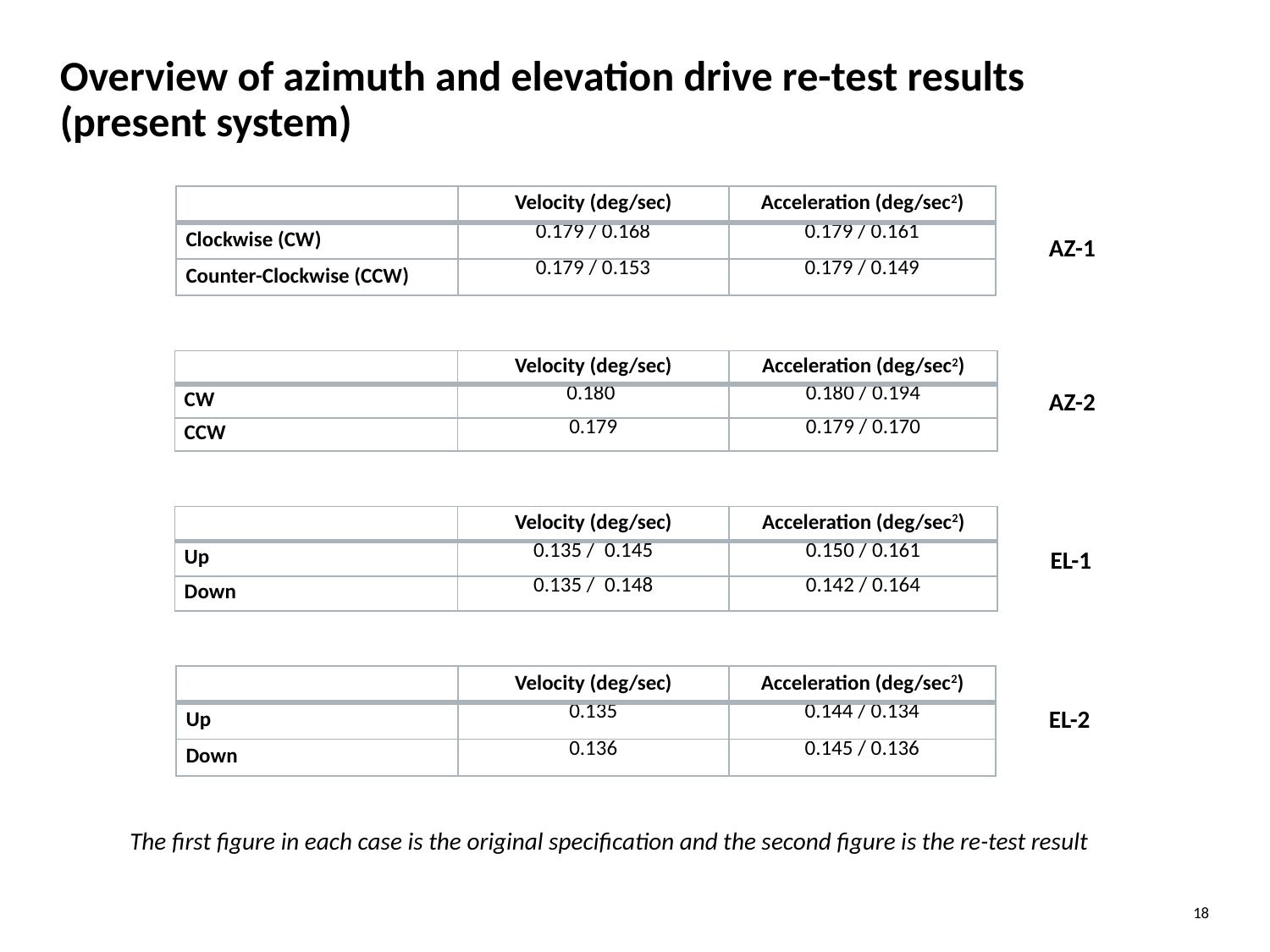

# Overview of azimuth and elevation drive re-test results (present system)
|  | Velocity (deg/sec) | Acceleration (deg/sec2) |
| --- | --- | --- |
| Clockwise (CW) | 0.179 / 0.168 | 0.179 / 0.161 |
| Counter-Clockwise (CCW) | 0.179 / 0.153 | 0.179 / 0.149 |
AZ-1
|  | Velocity (deg/sec) | Acceleration (deg/sec2) |
| --- | --- | --- |
| CW | 0.180 | 0.180 / 0.194 |
| CCW | 0.179 | 0.179 / 0.170 |
AZ-2
|  | Velocity (deg/sec) | Acceleration (deg/sec2) |
| --- | --- | --- |
| Up | 0.135 / 0.145 | 0.150 / 0.161 |
| Down | 0.135 / 0.148 | 0.142 / 0.164 |
EL-1
|  | Velocity (deg/sec) | Acceleration (deg/sec2) |
| --- | --- | --- |
| Up | 0.135 | 0.144 / 0.134 |
| Down | 0.136 | 0.145 / 0.136 |
EL-2
The first figure in each case is the original specification and the second figure is the re-test result
18